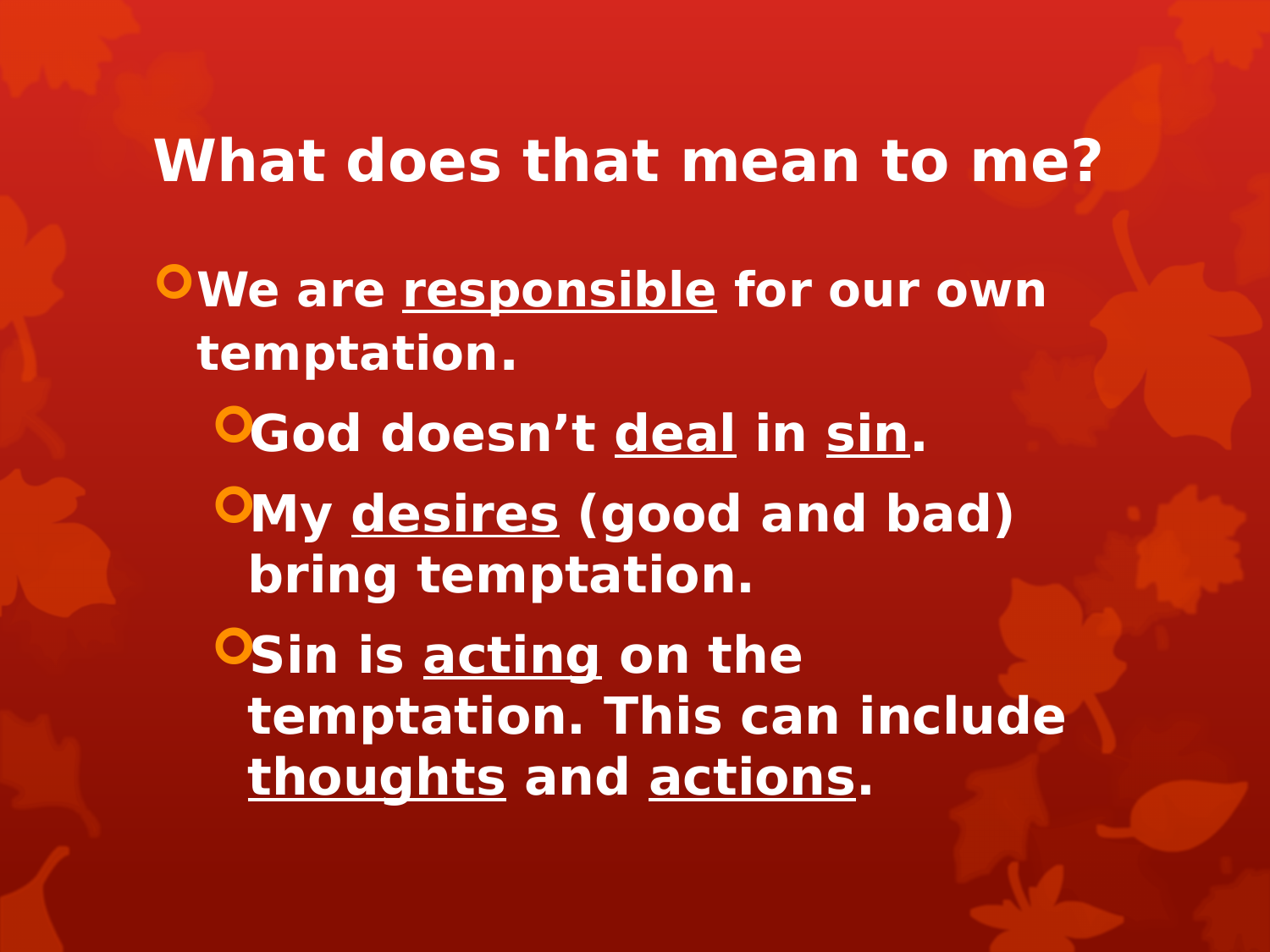

# What does that mean to me?
We are responsible for our own temptation.
God doesn’t deal in sin.
My desires (good and bad) bring temptation.
Sin is acting on the temptation. This can include thoughts and actions.